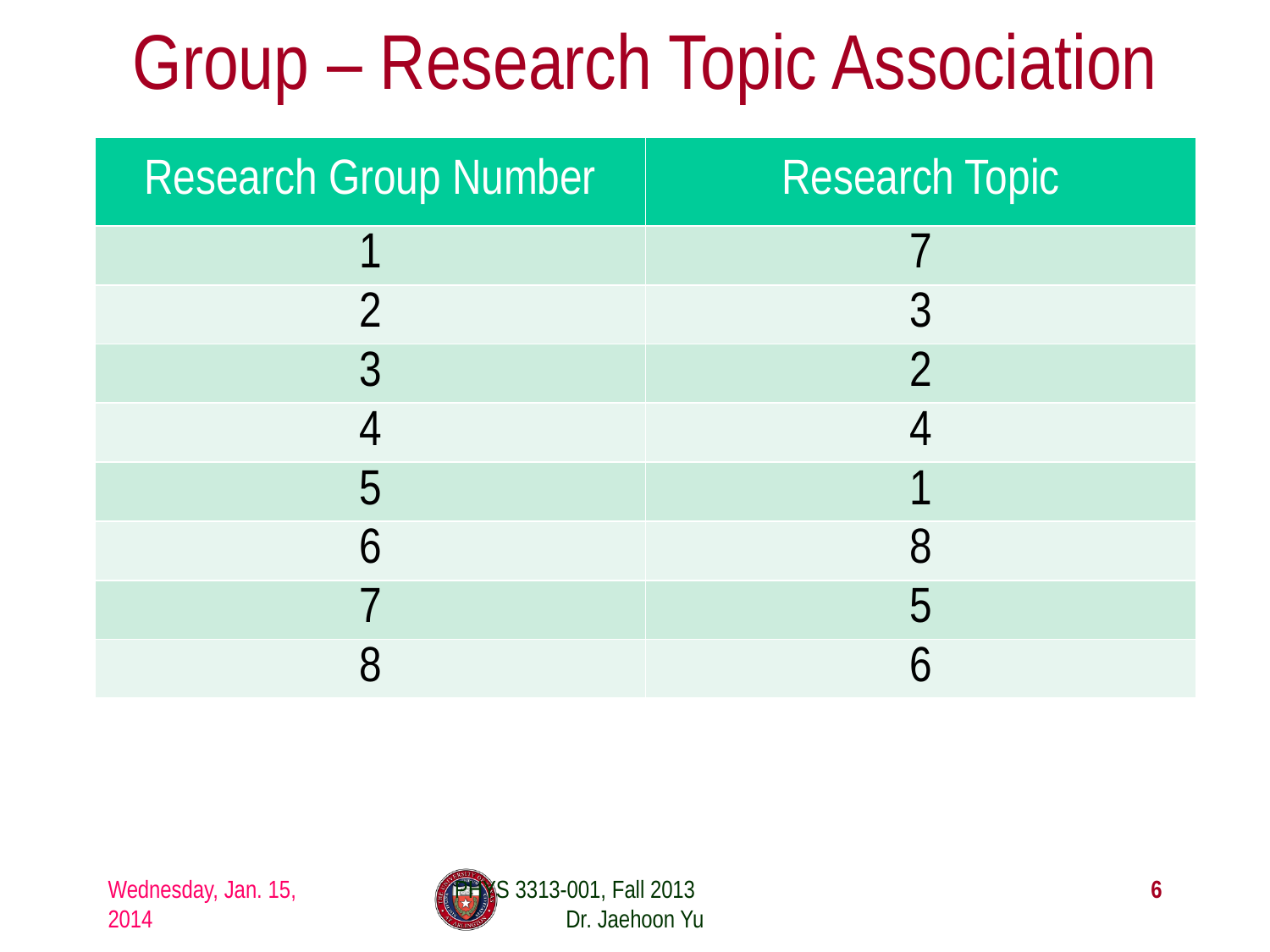

# Group – Research Topic Association
| Research Group Number | Research Topic |
| --- | --- |
| 1 | 7 |
| 2 | 3 |
| 3 | 2 |
| 4 | 4 |
| 5 | 1 |
| 6 | 8 |
| 7 | 5 |
| 8 | 6 |
Wednesday, Jan. 15, 2014
PHYS 3313-001, Fall 2013                      Dr. Jaehoon Yu
6